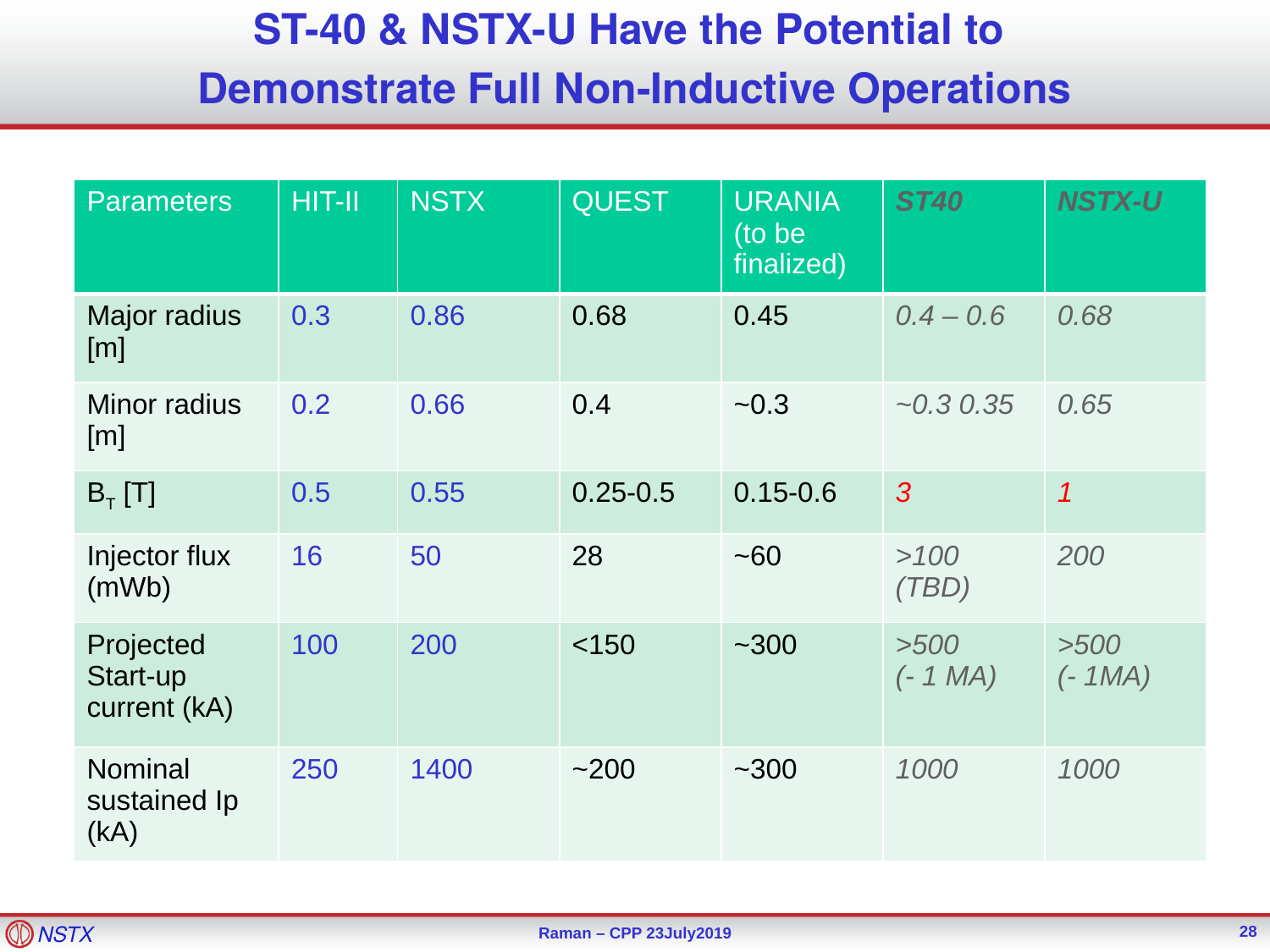

ST-40 & NSTX-U Have the Potential to
Demonstrate Full Non-Inductive Operations
| Parameters | HIT-II | NSTX | QUEST | URANIA (to be finalized) | ST40 | NSTX-U |
| --- | --- | --- | --- | --- | --- | --- |
| Major radius [m] | 0.3 | 0.86 | 0.68 | 0.45 | 0.4 – 0.6 | 0.68 |
| Minor radius [m] | 0.2 | 0.66 | 0.4 | ~0.3 | ~0.3 0.35 | 0.65 |
| BT [T] | 0.5 | 0.55 | 0.25-0.5 | 0.15-0.6 | 3 | 1 |
| Injector flux (mWb) | 16 | 50 | 28 | ~60 | >100 (TBD) | 200 |
| Projected Start-up current (kA) | 100 | 200 | <150 | ~300 | >500 (- 1 MA) | >500 (- 1MA) |
| Nominal sustained Ip (kA) | 250 | 1400 | ~200 | ~300 | 1000 | 1000 |
28